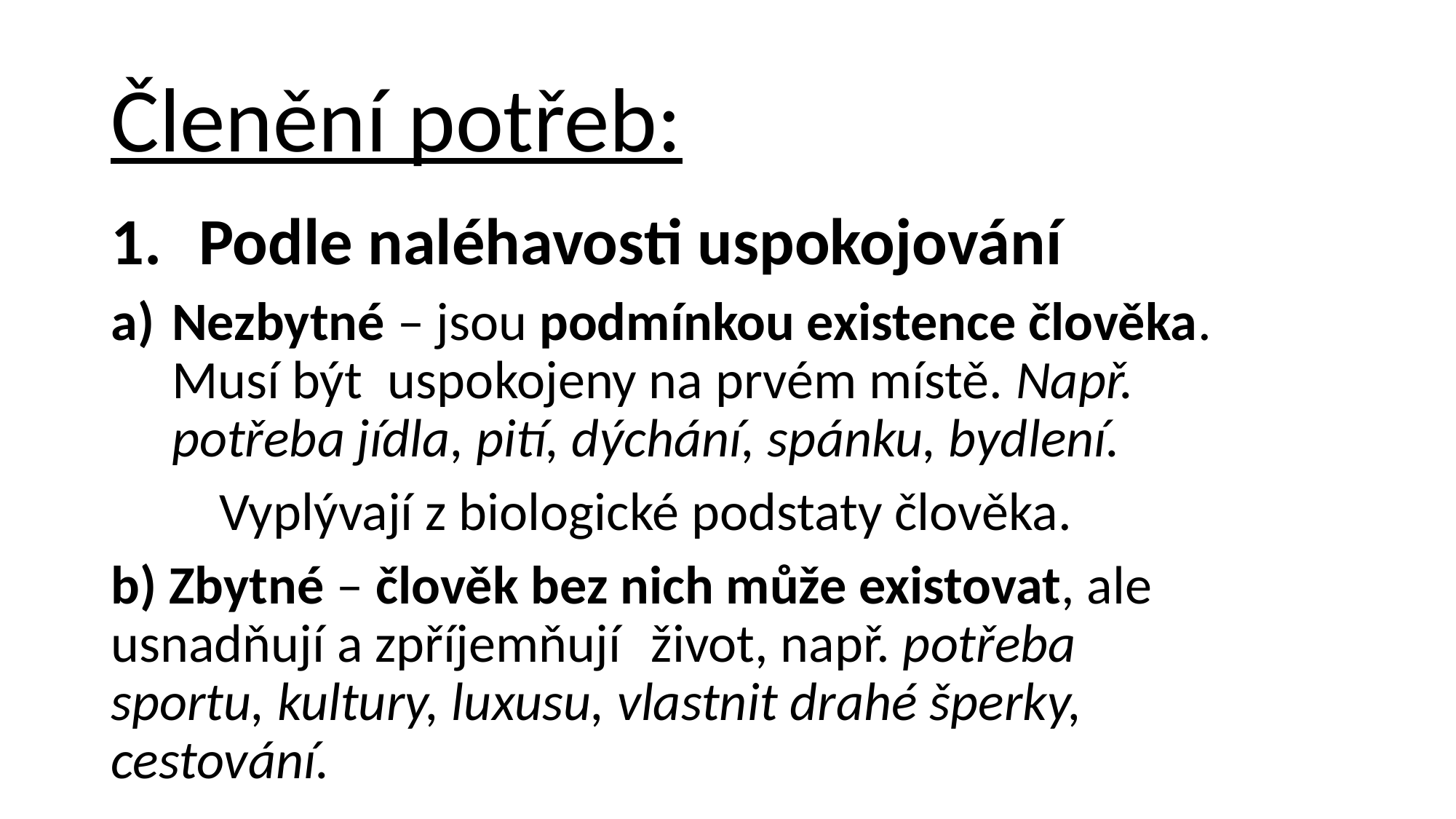

# Členění potřeb:
Podle naléhavosti uspokojování
Nezbytné – jsou podmínkou existence člověka. 	Musí být 	uspokojeny na prvém místě. Např. 	potřeba jídla, pití, dýchání, spánku, bydlení.
      	Vyplývají z biologické podstaty člověka.
b) Zbytné – člověk bez nich může existovat, ale 	usnadňují a zpříjemňují  	život, např. potřeba 	sportu, kultury, luxusu, vlastnit drahé šperky, 	cestování.